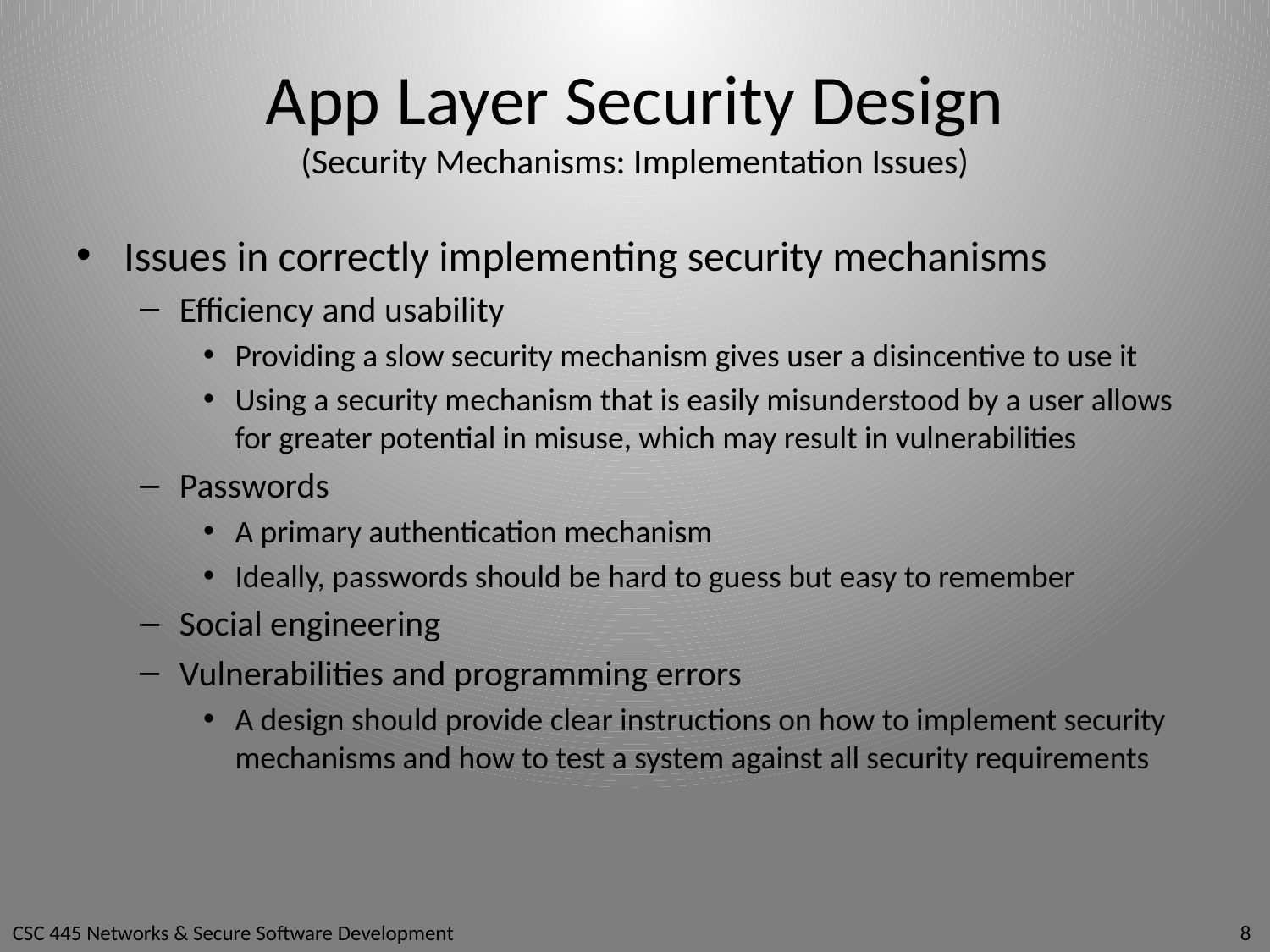

# App Layer Security Design (Security Mechanisms: Implementation Issues)
Issues in correctly implementing security mechanisms
Efficiency and usability
Providing a slow security mechanism gives user a disincentive to use it
Using a security mechanism that is easily misunderstood by a user allows for greater potential in misuse, which may result in vulnerabilities
Passwords
A primary authentication mechanism
Ideally, passwords should be hard to guess but easy to remember
Social engineering
Vulnerabilities and programming errors
A design should provide clear instructions on how to implement security mechanisms and how to test a system against all security requirements